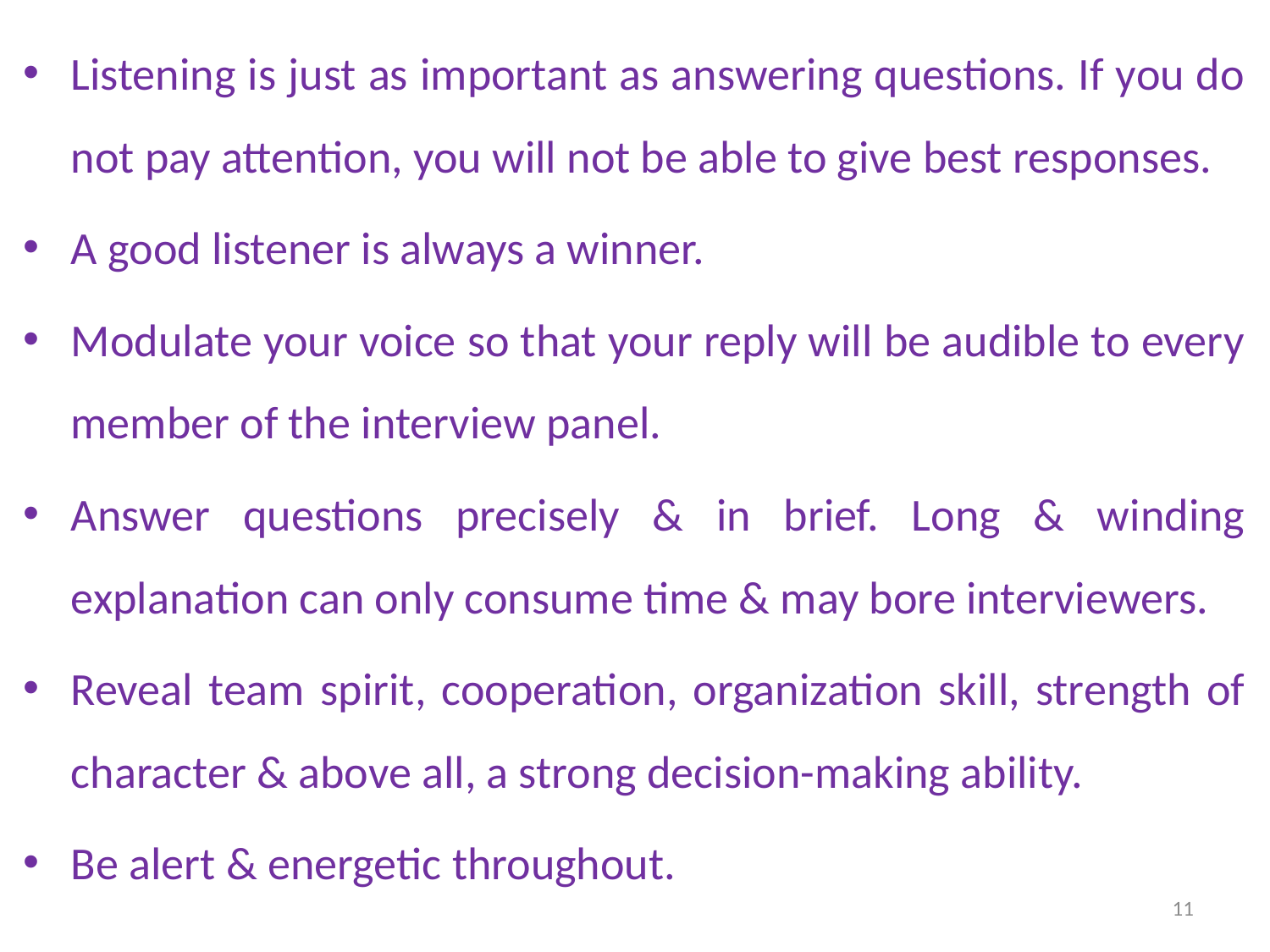

Listening is just as important as answering questions. If you do not pay attention, you will not be able to give best responses.
A good listener is always a winner.
Modulate your voice so that your reply will be audible to every member of the interview panel.
Answer questions precisely & in brief. Long & winding explanation can only consume time & may bore interviewers.
Reveal team spirit, cooperation, organization skill, strength of character & above all, a strong decision-making ability.
Be alert & energetic throughout.

11